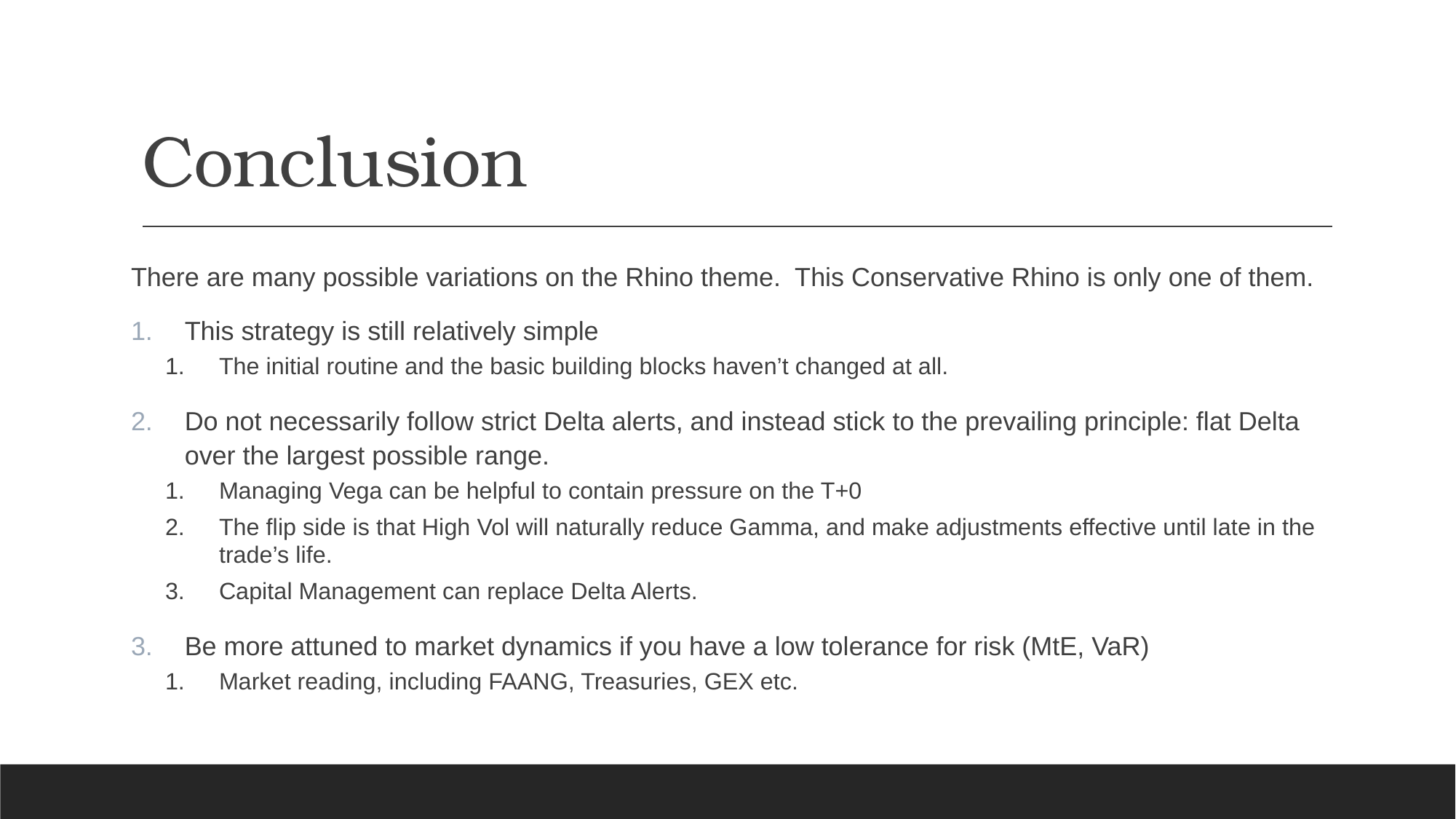

# Conclusion
There are many possible variations on the Rhino theme.  This Conservative Rhino is only one of them.
This strategy is still relatively simple
The initial routine and the basic building blocks haven’t changed at all.
Do not necessarily follow strict Delta alerts, and instead stick to the prevailing principle: flat Delta over the largest possible range.
Managing Vega can be helpful to contain pressure on the T+0
The flip side is that High Vol will naturally reduce Gamma, and make adjustments effective until late in the trade’s life.
Capital Management can replace Delta Alerts.
Be more attuned to market dynamics if you have a low tolerance for risk (MtE, VaR)
Market reading, including FAANG, Treasuries, GEX etc.